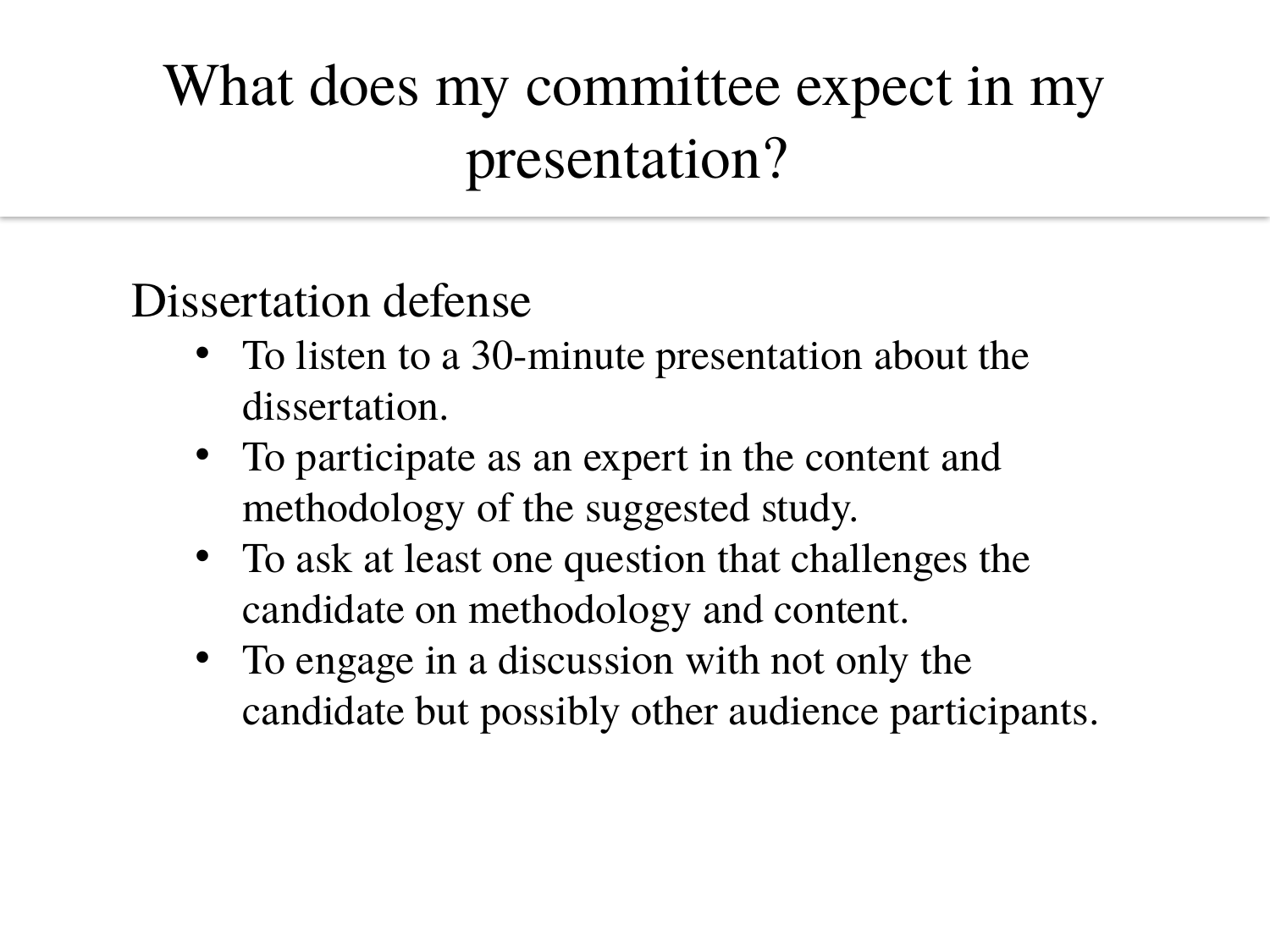

# What does my committee expect in my presentation?
Dissertation defense
To listen to a 30-minute presentation about the dissertation.
To participate as an expert in the content and methodology of the suggested study.
To ask at least one question that challenges the candidate on methodology and content.
To engage in a discussion with not only the candidate but possibly other audience participants.